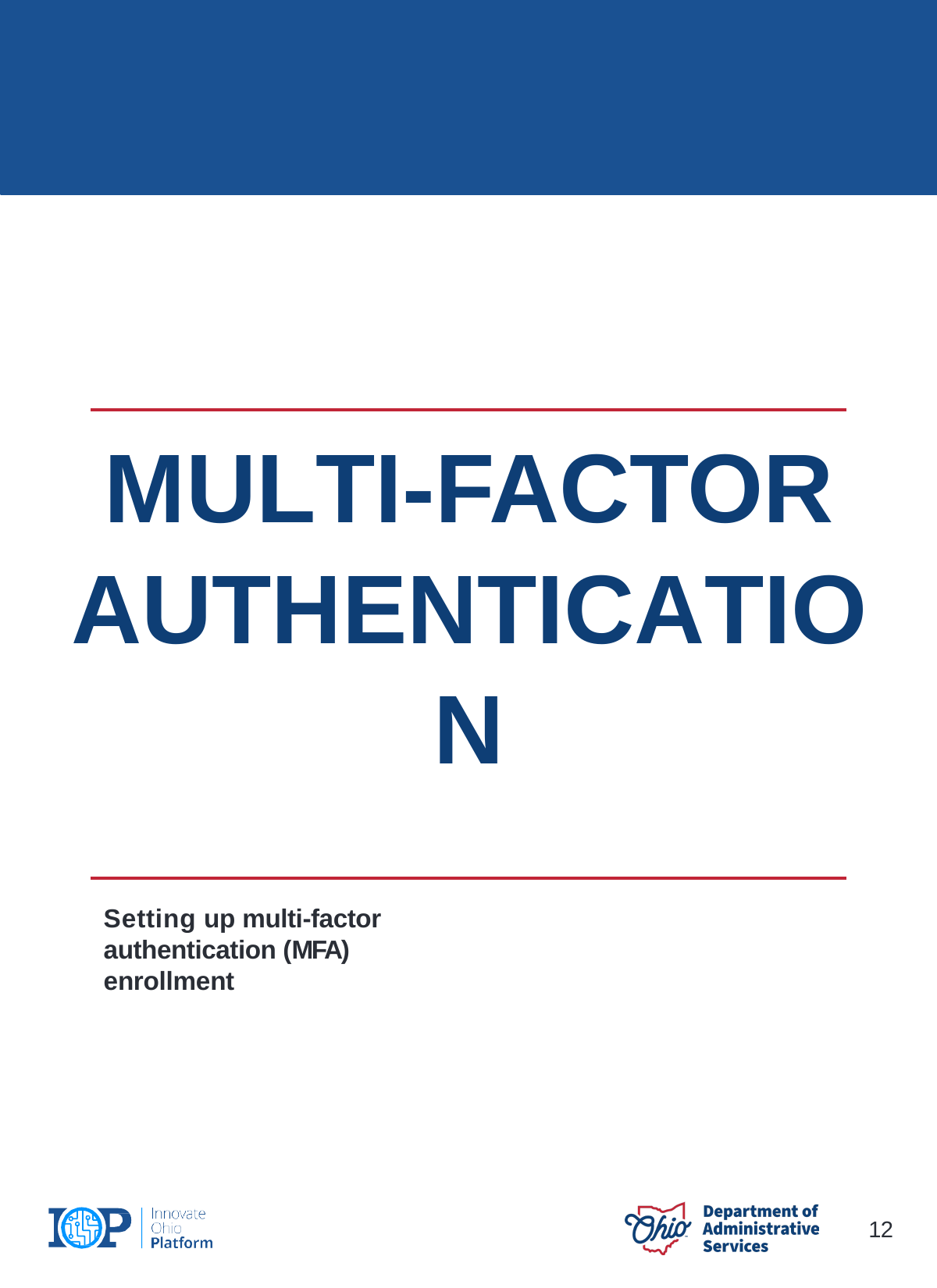

MULTI-FACTOR AUTHENTICATION

Setting up multi-factor authentication (MFA) enrollment
12